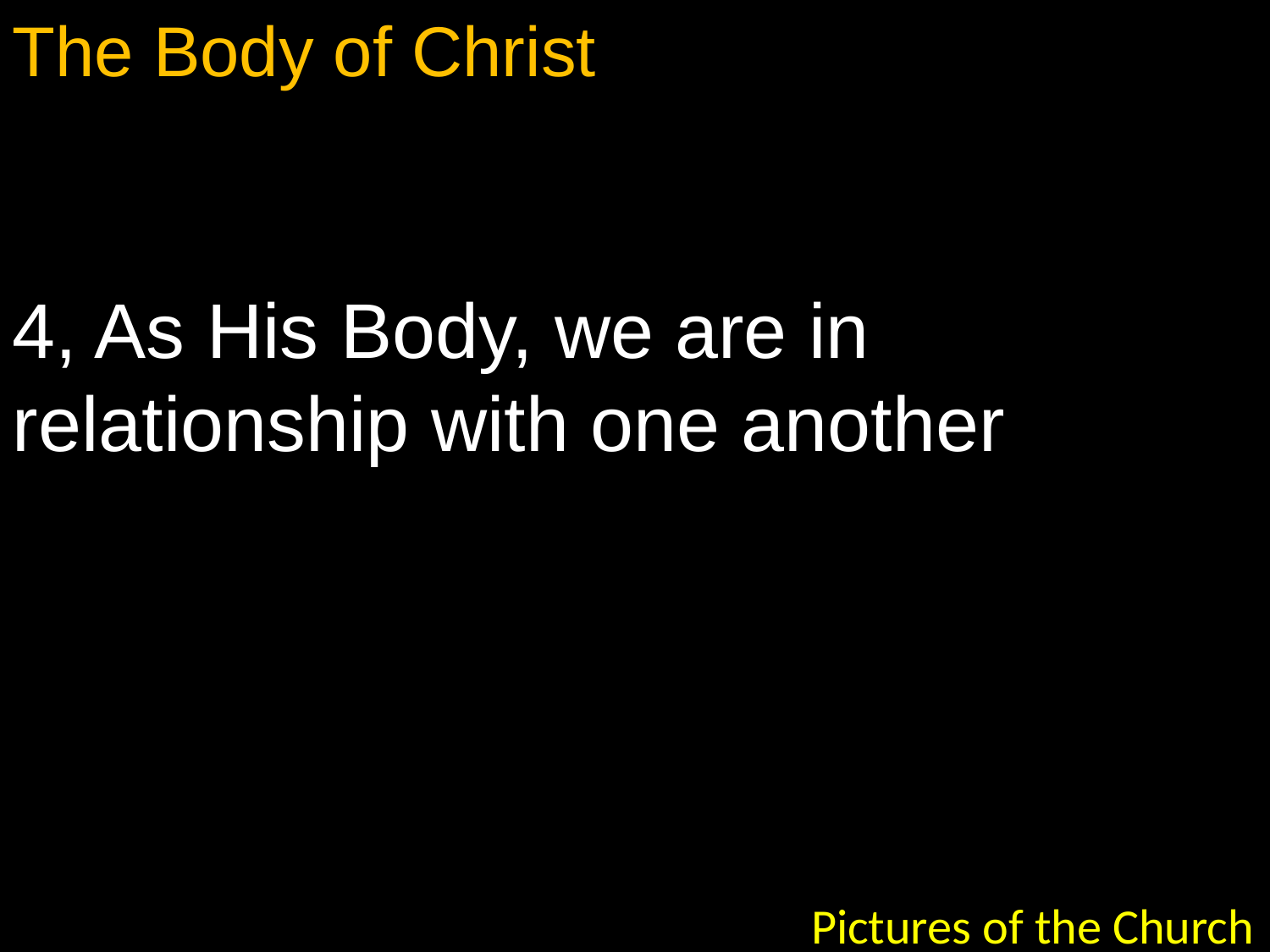

The Body of Christ
4, As His Body, we are in relationship with one another
Pictures of the Church